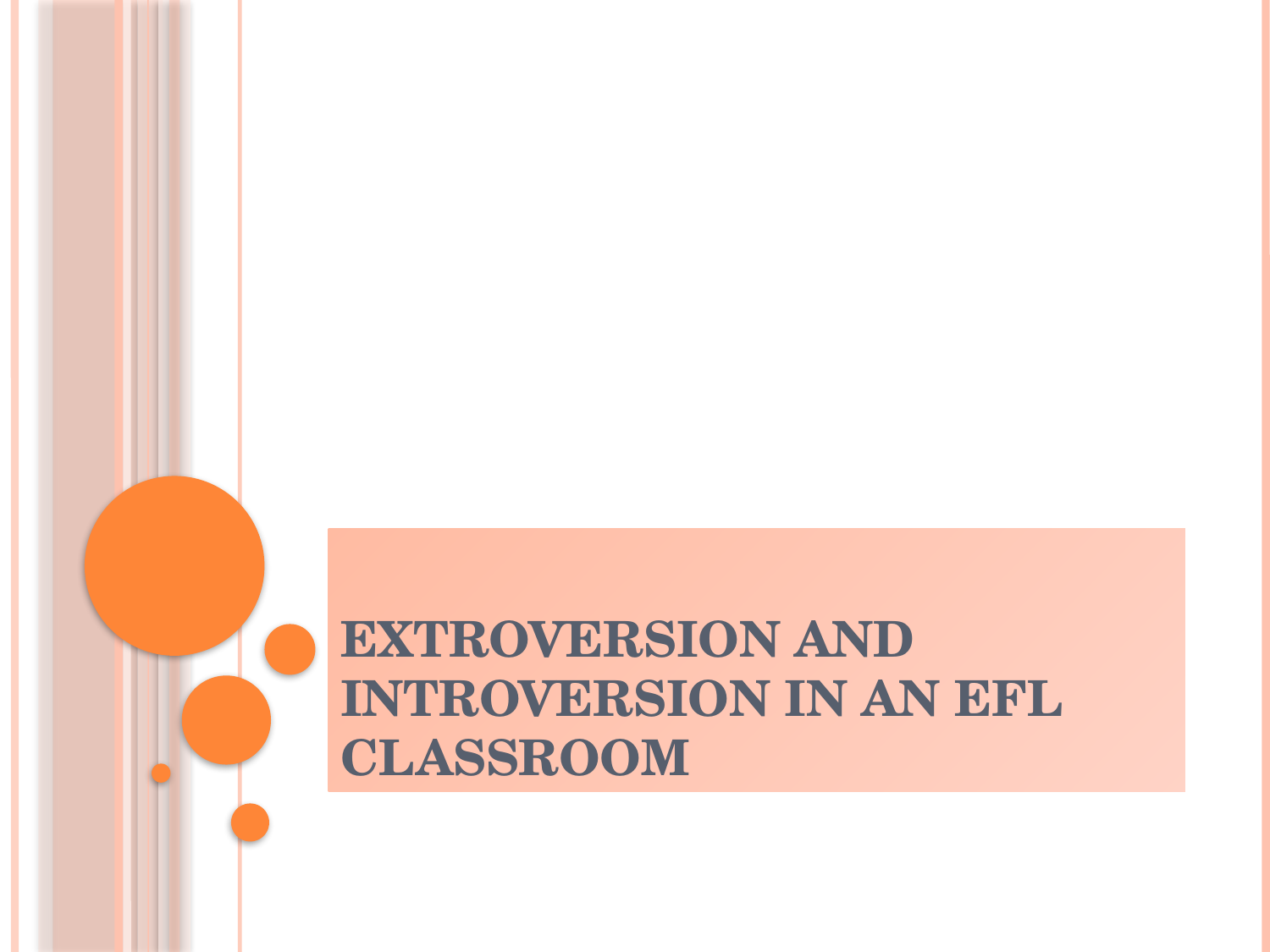

# Extroversion and Introversion in an EFL classroom